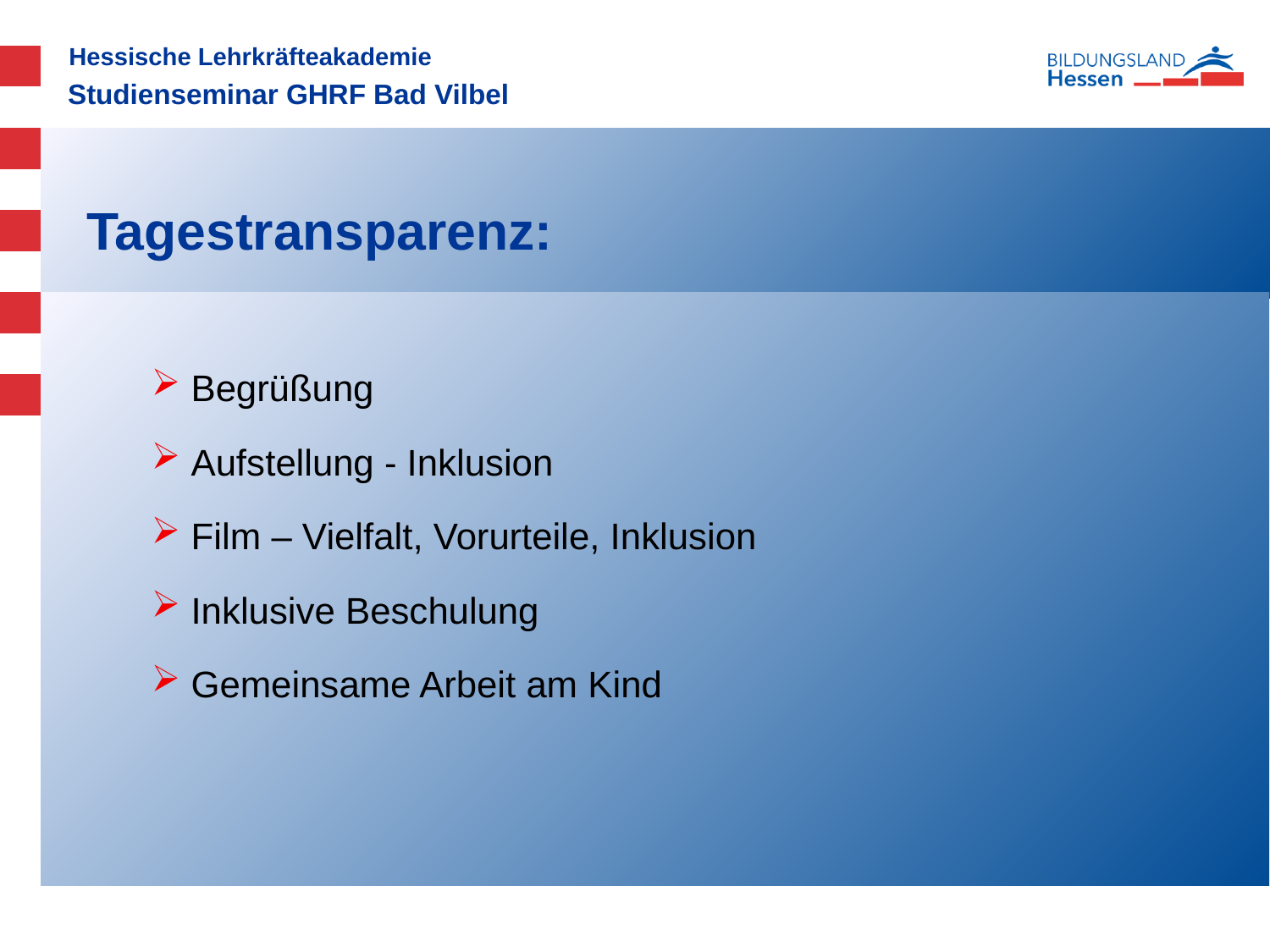

Studienseminar GHRF Bad Vilbel
# Tagestransparenz:
Begrüßung
Aufstellung - Inklusion
Film – Vielfalt, Vorurteile, Inklusion
Inklusive Beschulung
Gemeinsame Arbeit am Kind